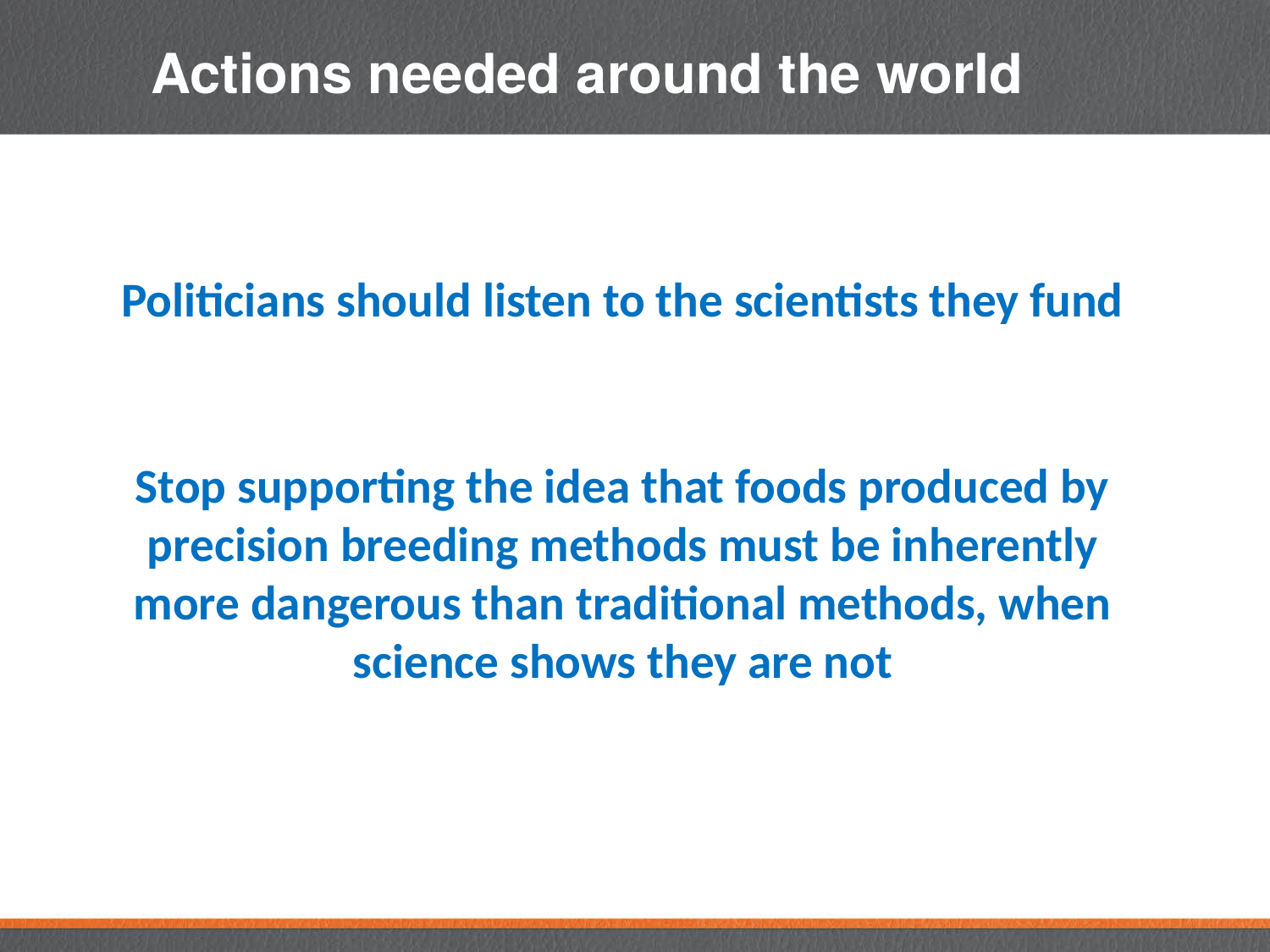

# Actions needed around the world
Politicians should listen to the scientists they fund

Stop supporting the idea that foods produced by precision breeding methods must be inherently more dangerous than traditional methods, when science shows they are not